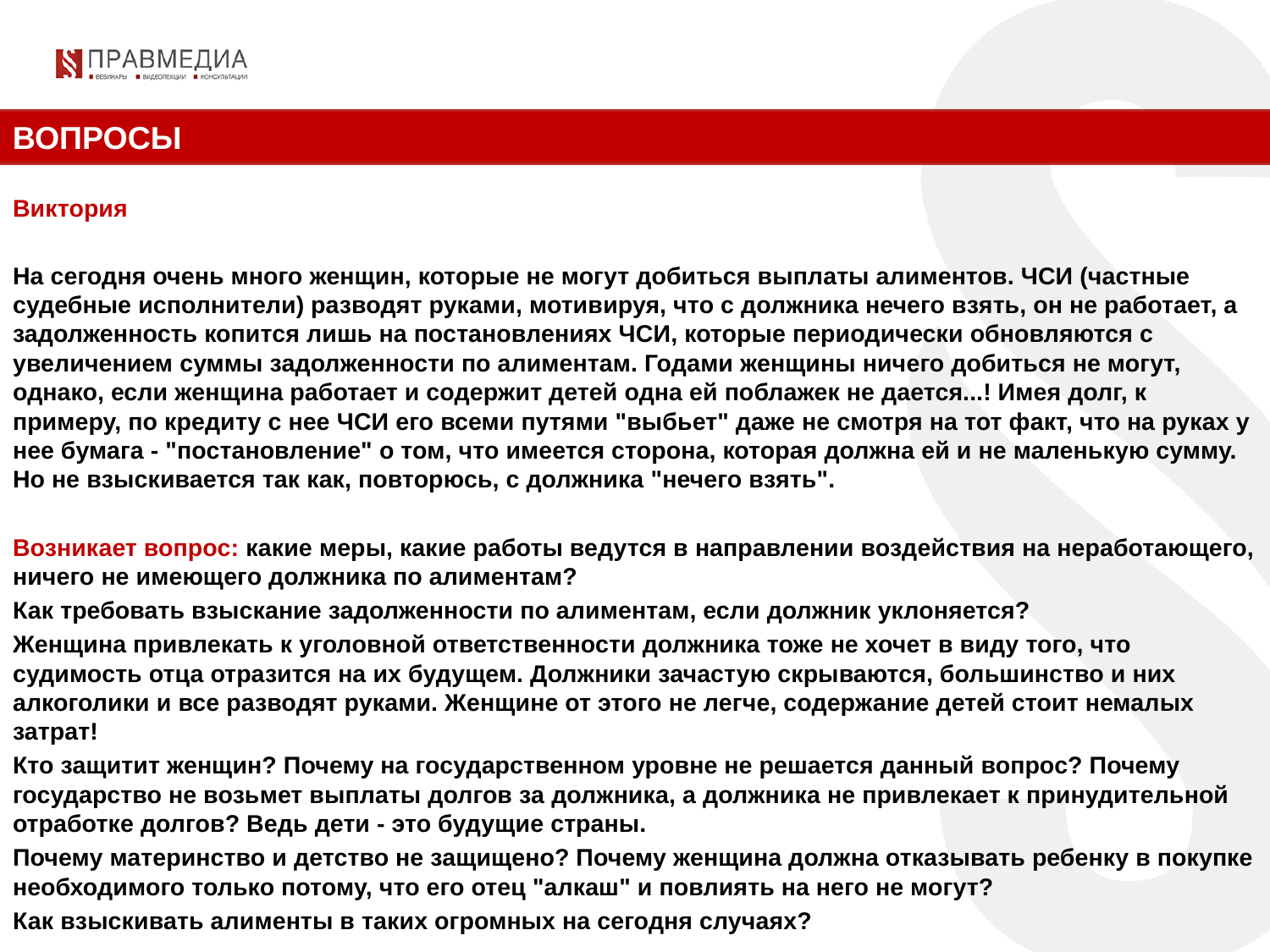

ВОПРОСЫ
Виктория

На сегодня очень много женщин, которые не могут добиться выплаты алиментов. ЧСИ (частные судебные исполнители) разводят руками, мотивируя, что с должника нечего взять, он не работает, а задолженность копится лишь на постановлениях ЧСИ, которые периодически обновляются с увеличением суммы задолженности по алиментам. Годами женщины ничего добиться не могут, однако, если женщина работает и содержит детей одна ей поблажек не дается...! Имея долг, к примеру, по кредиту с нее ЧСИ его всеми путями "выбьет" даже не смотря на тот факт, что на руках у нее бумага - "постановление" о том, что имеется сторона, которая должна ей и не маленькую сумму. Но не взыскивается так как, повторюсь, с должника "нечего взять".

Возникает вопрос: какие меры, какие работы ведутся в направлении воздействия на неработающего, ничего не имеющего должника по алиментам?
Как требовать взыскание задолженности по алиментам, если должник уклоняется?
Женщина привлекать к уголовной ответственности должника тоже не хочет в виду того, что судимость отца отразится на их будущем. Должники зачастую скрываются, большинство и них алкоголики и все разводят руками. Женщине от этого не легче, содержание детей стоит немалых затрат!
Кто защитит женщин? Почему на государственном уровне не решается данный вопрос? Почему государство не возьмет выплаты долгов за должника, а должника не привлекает к принудительной отработке долгов? Ведь дети - это будущие страны.
Почему материнство и детство не защищено? Почему женщина должна отказывать ребенку в покупке необходимого только потому, что его отец "алкаш" и повлиять на него не могут?
Как взыскивать алименты в таких огромных на сегодня случаях?